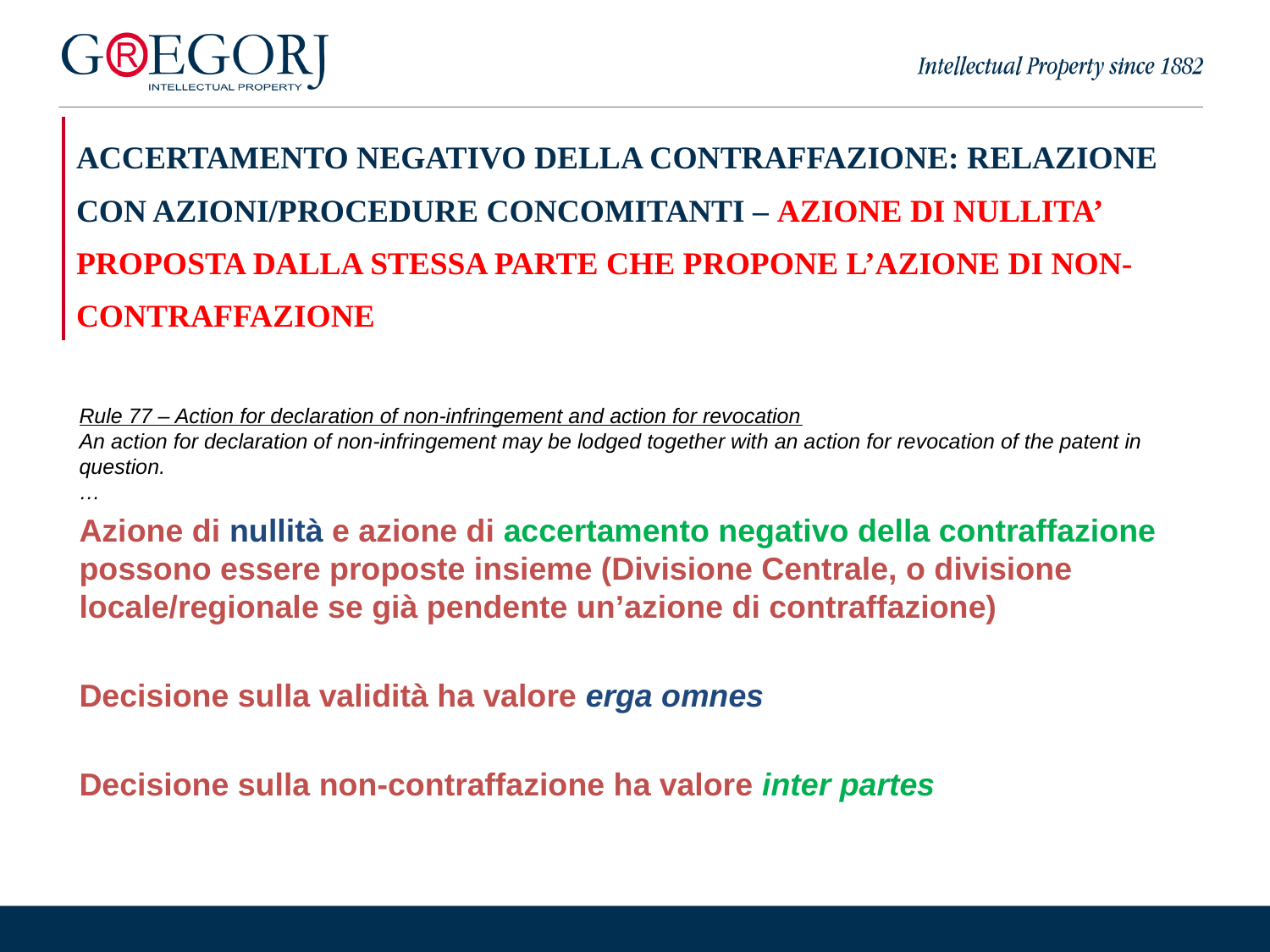

| ACCERTAMENTO NEGATIVO DELLA CONTRAFFAZIONE: RELAZIONE CON AZIONI/PROCEDURE CONCOMITANTI – AZIONE DI NULLITA’ PROPOSTA DALLA STESSA PARTE CHE PROPONE L’AZIONE DI NON-CONTRAFFAZIONE |
| --- |
Rule 77 – Action for declaration of non-infringement and action for revocation
An action for declaration of non-infringement may be lodged together with an action for revocation of the patent in question.
…
Azione di nullità e azione di accertamento negativo della contraffazione possono essere proposte insieme (Divisione Centrale, o divisione locale/regionale se già pendente un’azione di contraffazione)

Decisione sulla validità ha valore erga omnes

Decisione sulla non-contraffazione ha valore inter partes